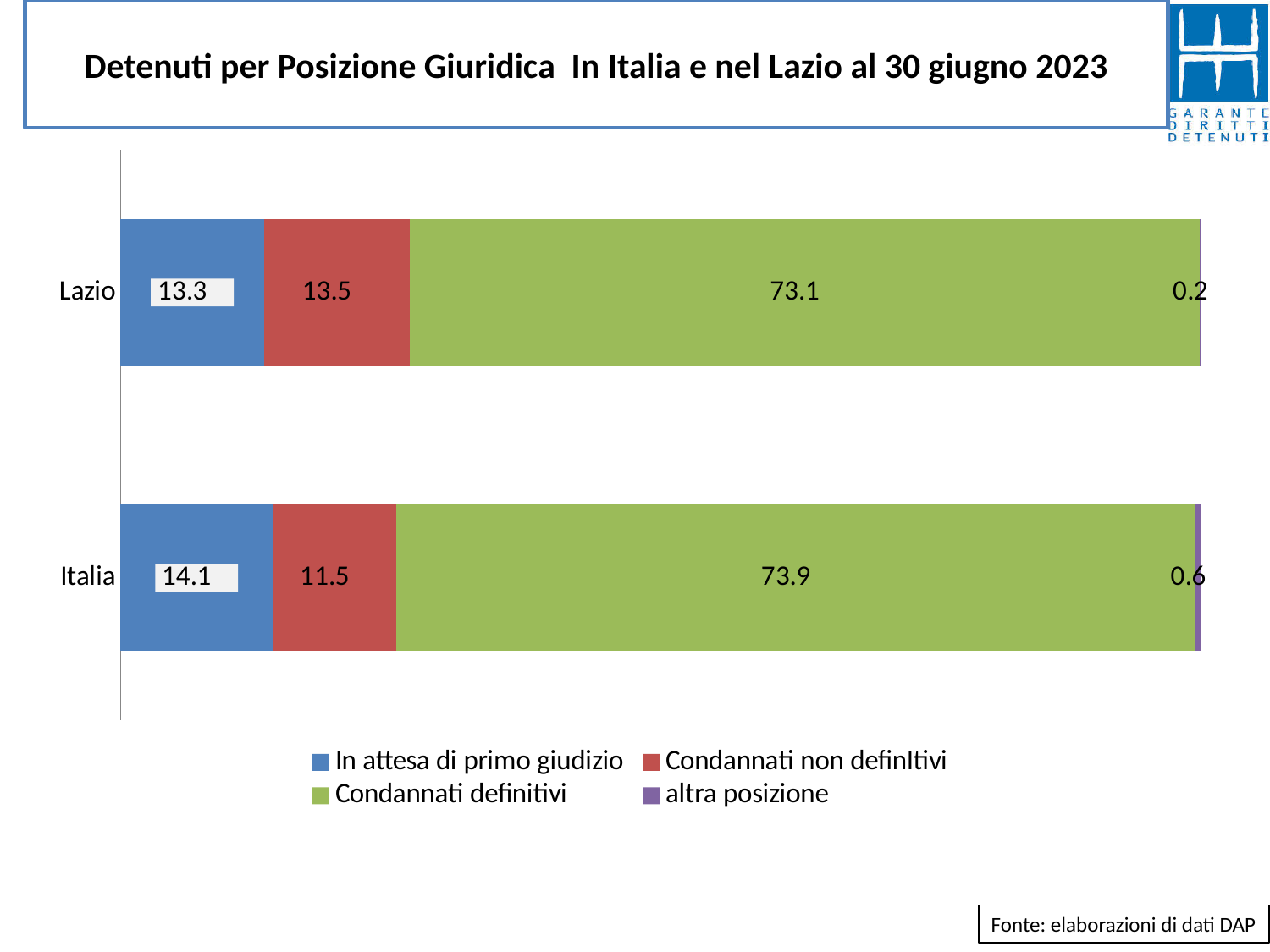

# Detenuti per Posizione Giuridica  In Italia e nel Lazio al 30 giugno 2023

### Chart

| Category | In attesa di primo giudizio | Condannati non definItivi | Condannati definitivi | altra posizione |
|---|---|---|---|---|
| Lazio | 13.284789644012946 | 13.495145631067961 | 73.05825242718447 | 0.16181229773462785 |
| Italia | 14.072142546718819 | 11.471534115601912 | 73.90004345936549 | 0.5562798783137767 |
Fonte: elaborazioni di dati DAP